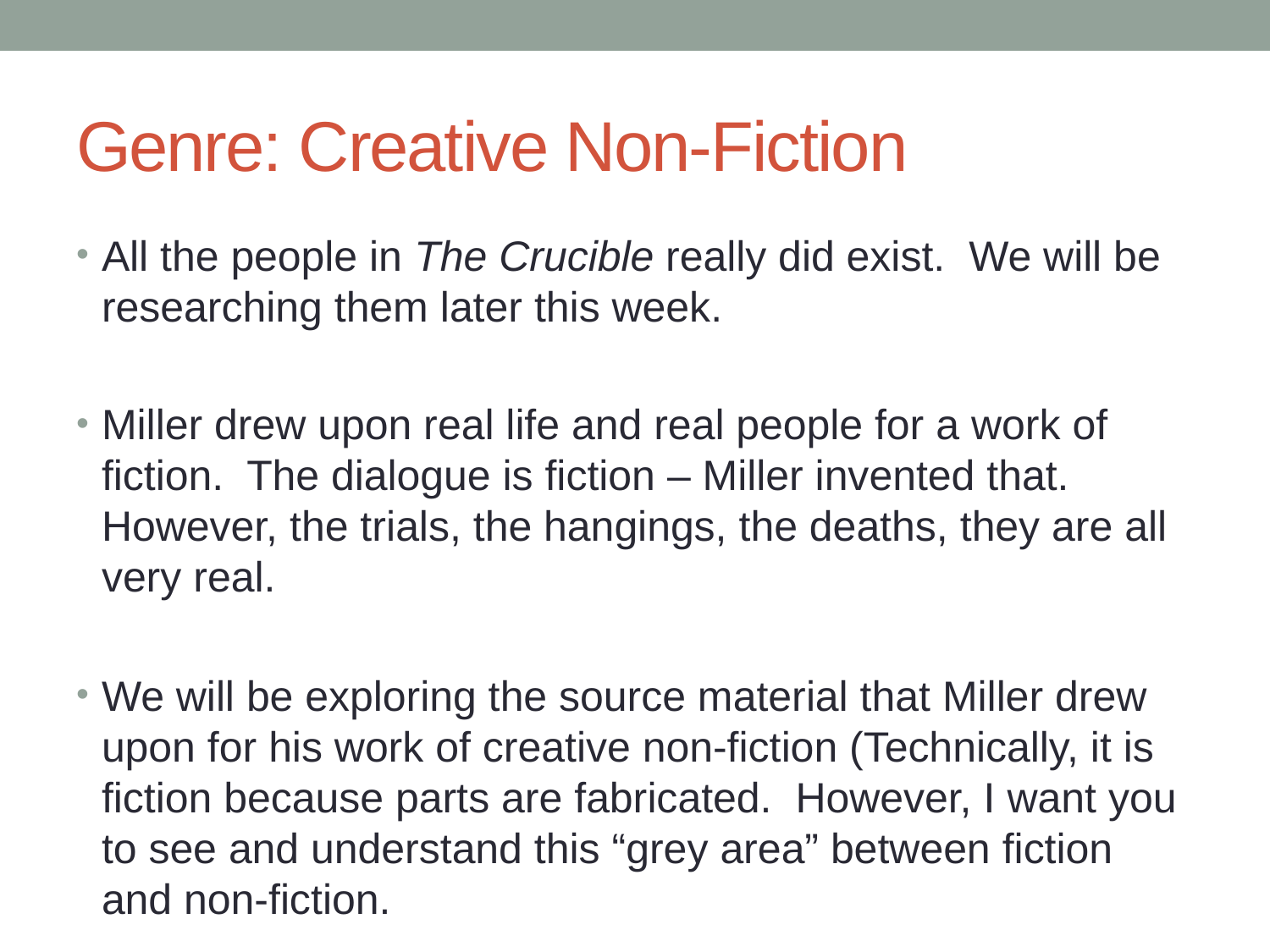

# Genre: Creative Non-Fiction
All the people in The Crucible really did exist.  We will be researching them later this week.

Miller drew upon real life and real people for a work of fiction.  The dialogue is fiction – Miller invented that.  However, the trials, the hangings, the deaths, they are all very real.

We will be exploring the source material that Miller drew upon for his work of creative non-fiction (Technically, it is fiction because parts are fabricated.  However, I want you to see and understand this “grey area” between fiction and non-fiction.